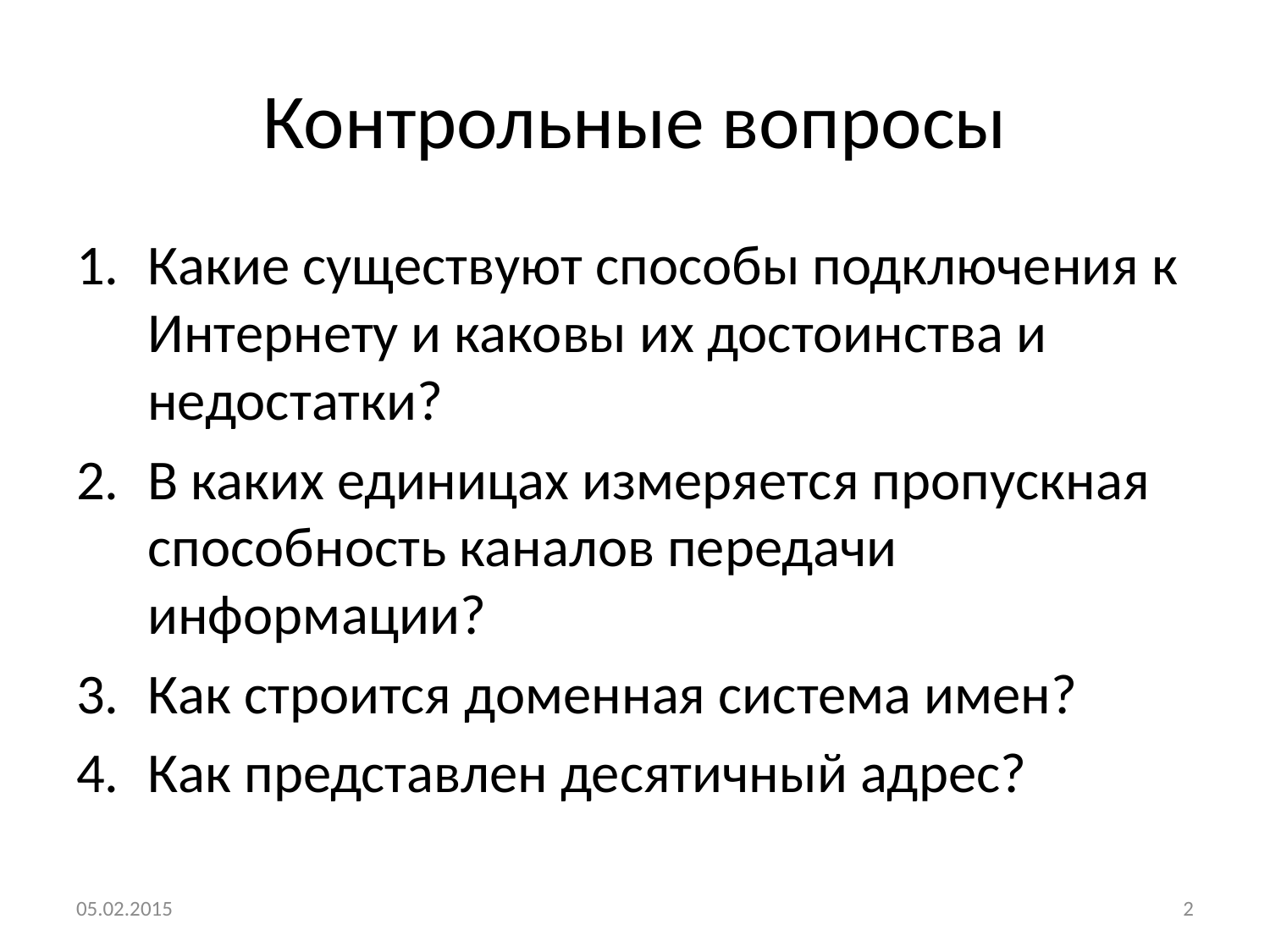

# Контрольные вопросы
Какие существуют способы подключения к Интернету и каковы их достоинства и недостатки?
В каких единицах измеряется пропускная способность каналов передачи информации?
Как строится доменная система имен?
Как представлен десятичный адрес?
05.02.2015
2